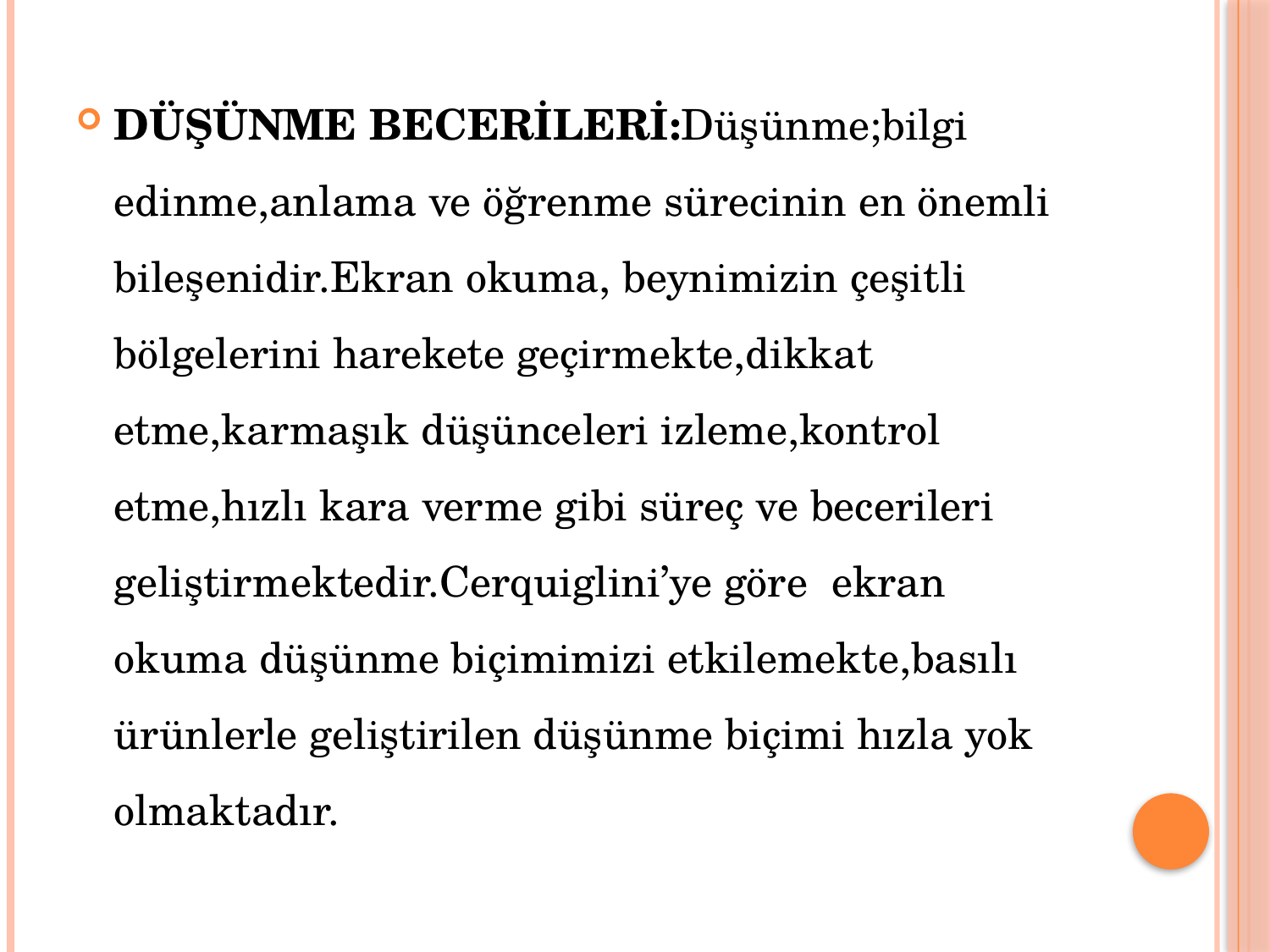

DÜŞÜNME BECERİLERİ:Düşünme;bilgi edinme,anlama ve öğrenme sürecinin en önemli bileşenidir.Ekran okuma, beynimizin çeşitli bölgelerini harekete geçirmekte,dikkat etme,karmaşık düşünceleri izleme,kontrol etme,hızlı kara verme gibi süreç ve becerileri geliştirmektedir.Cerquiglini’ye göre  ekran okuma düşünme biçimimizi etkilemekte,basılı ürünlerle geliştirilen düşünme biçimi hızla yok olmaktadır.